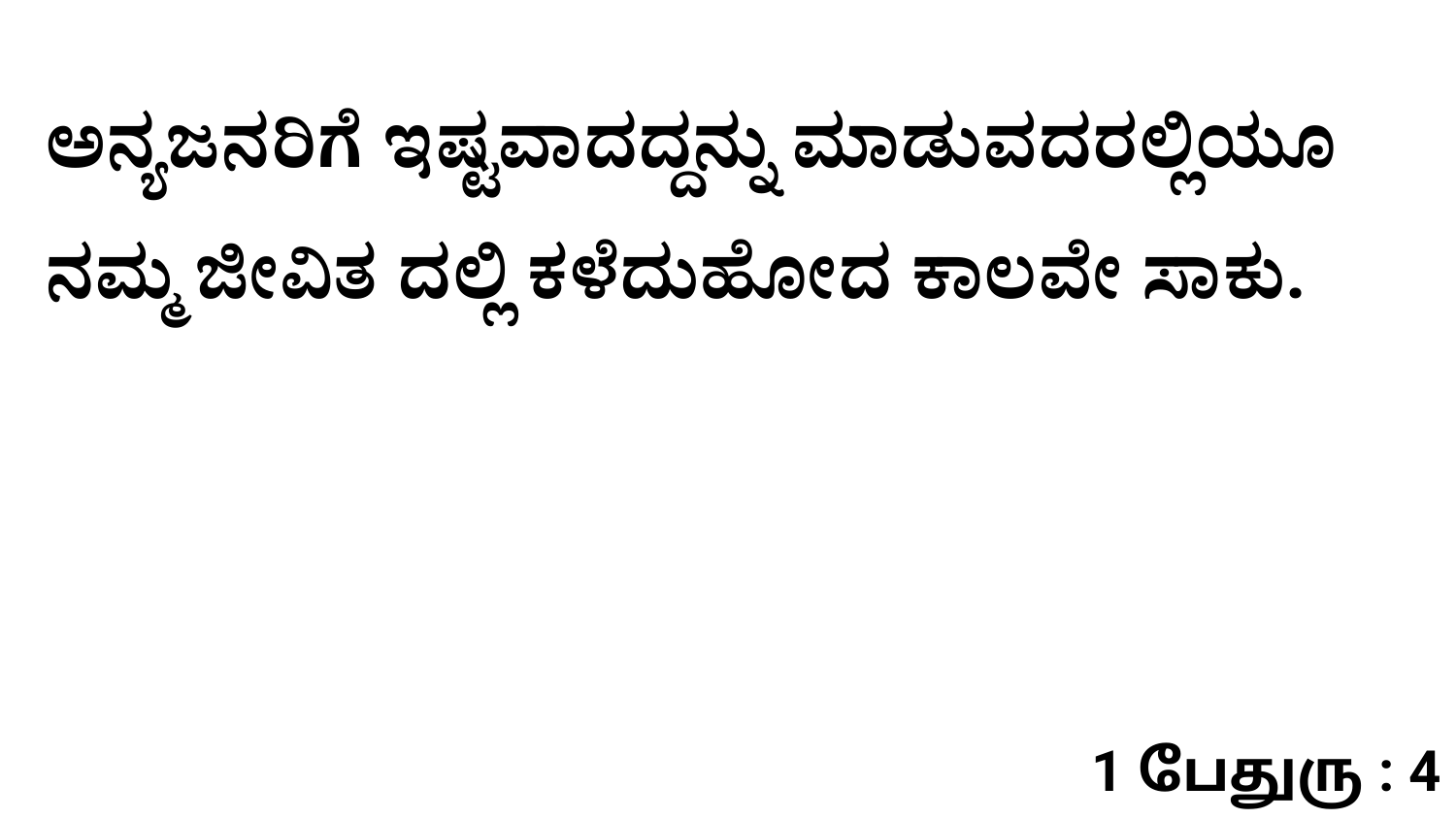

ಅನ್ಯಜನರಿಗೆ ಇಷ್ಟವಾದದ್ದನ್ನು ಮಾಡುವದರಲ್ಲಿಯೂ ನಮ್ಮ ಜೀವಿತ ದಲ್ಲಿ ಕಳೆದುಹೋದ ಕಾಲವೇ ಸಾಕು.
1 பேதுரு : 4